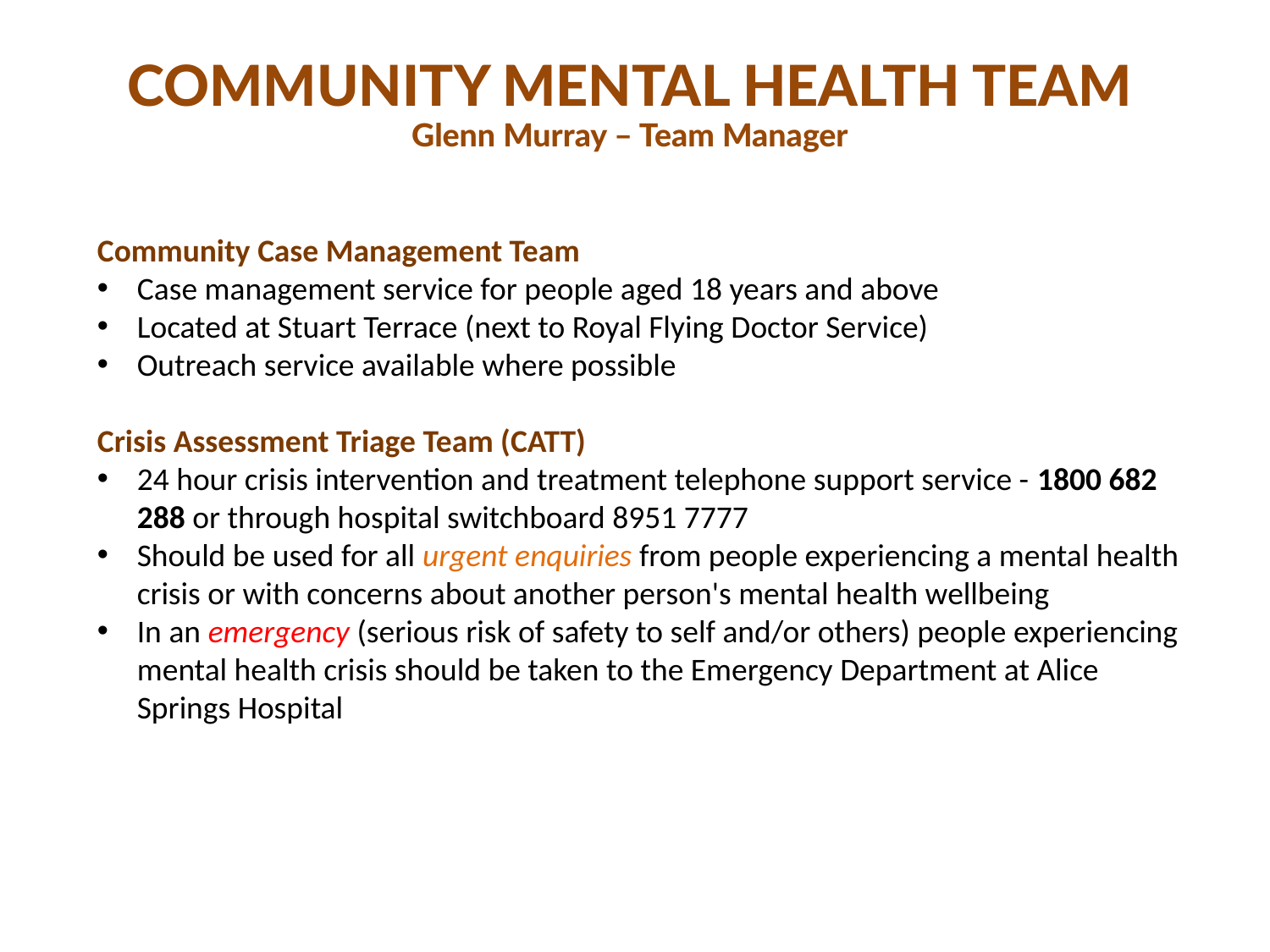

COMMUNITY MENTAL HEALTH TEAM
Glenn Murray – Team Manager

Community Case Management Team
Case management service for people aged 18 years and above
Located at Stuart Terrace (next to Royal Flying Doctor Service)
Outreach service available where possible

Crisis Assessment Triage Team (CATT)
24 hour crisis intervention and treatment telephone support service - 1800 682 288 or through hospital switchboard 8951 7777
Should be used for all urgent enquiries from people experiencing a mental health crisis or with concerns about another person's mental health wellbeing
In an emergency (serious risk of safety to self and/or others) people experiencing mental health crisis should be taken to the Emergency Department at Alice Springs Hospital